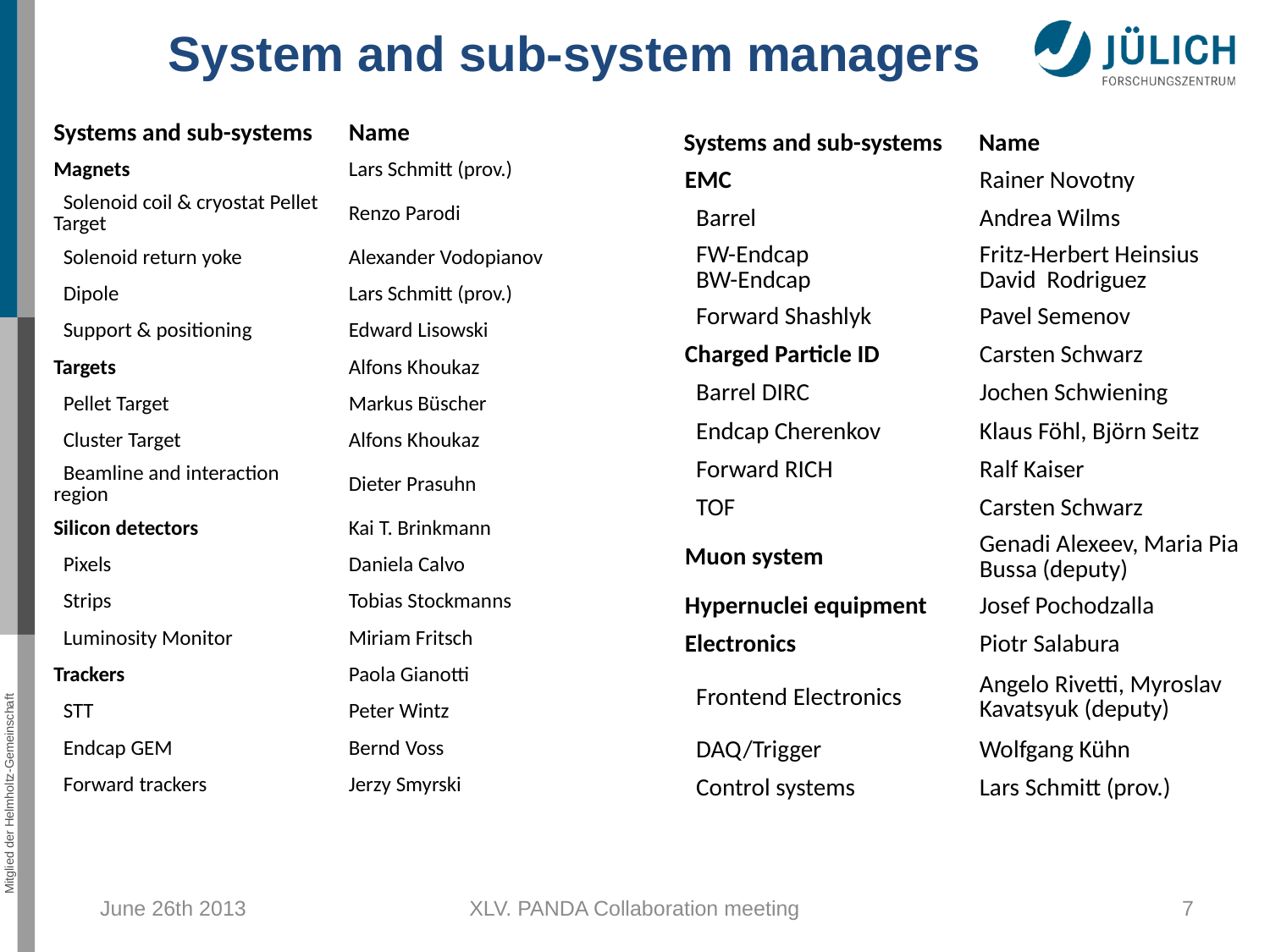

# System and sub-system managers
| Systems and sub-systems | Name |
| --- | --- |
| Magnets | Lars Schmitt (prov.) |
| Solenoid coil & cryostat Pellet Target | Renzo Parodi |
| Solenoid return yoke | Alexander Vodopianov |
| Dipole | Lars Schmitt (prov.) |
| Support & positioning | Edward Lisowski |
| Targets | Alfons Khoukaz |
| Pellet Target | Markus Büscher |
| Cluster Target | Alfons Khoukaz |
| Beamline and interaction region | Dieter Prasuhn |
| Silicon detectors | Kai T. Brinkmann |
| Pixels | Daniela Calvo |
| Strips | Tobias Stockmanns |
| Luminosity Monitor | Miriam Fritsch |
| Trackers | Paola Gianotti |
| STT | Peter Wintz |
| Endcap GEM | Bernd Voss |
| Forward trackers | Jerzy Smyrski |
| Systems and sub-systems | Name |
| --- | --- |
| EMC | Rainer Novotny |
| --- | --- |
| Barrel | Andrea Wilms |
| FW-Endcap BW-Endcap | Fritz-Herbert Heinsius David Rodriguez |
| Forward Shashlyk | Pavel Semenov |
| Charged Particle ID | Carsten Schwarz |
| Barrel DIRC | Jochen Schwiening |
| Endcap Cherenkov | Klaus Föhl, Björn Seitz |
| Forward RICH | Ralf Kaiser |
| TOF | Carsten Schwarz |
| Muon system | Genadi Alexeev, Maria Pia Bussa (deputy) |
| Hypernuclei equipment | Josef Pochodzalla |
| Electronics | Piotr Salabura |
| Frontend Electronics | Angelo Rivetti, Myroslav Kavatsyuk (deputy) |
| DAQ/Trigger | Wolfgang Kühn |
| Control systems | Lars Schmitt (prov.) |
June 26th 2013
XLV. PANDA Collaboration meeting
7